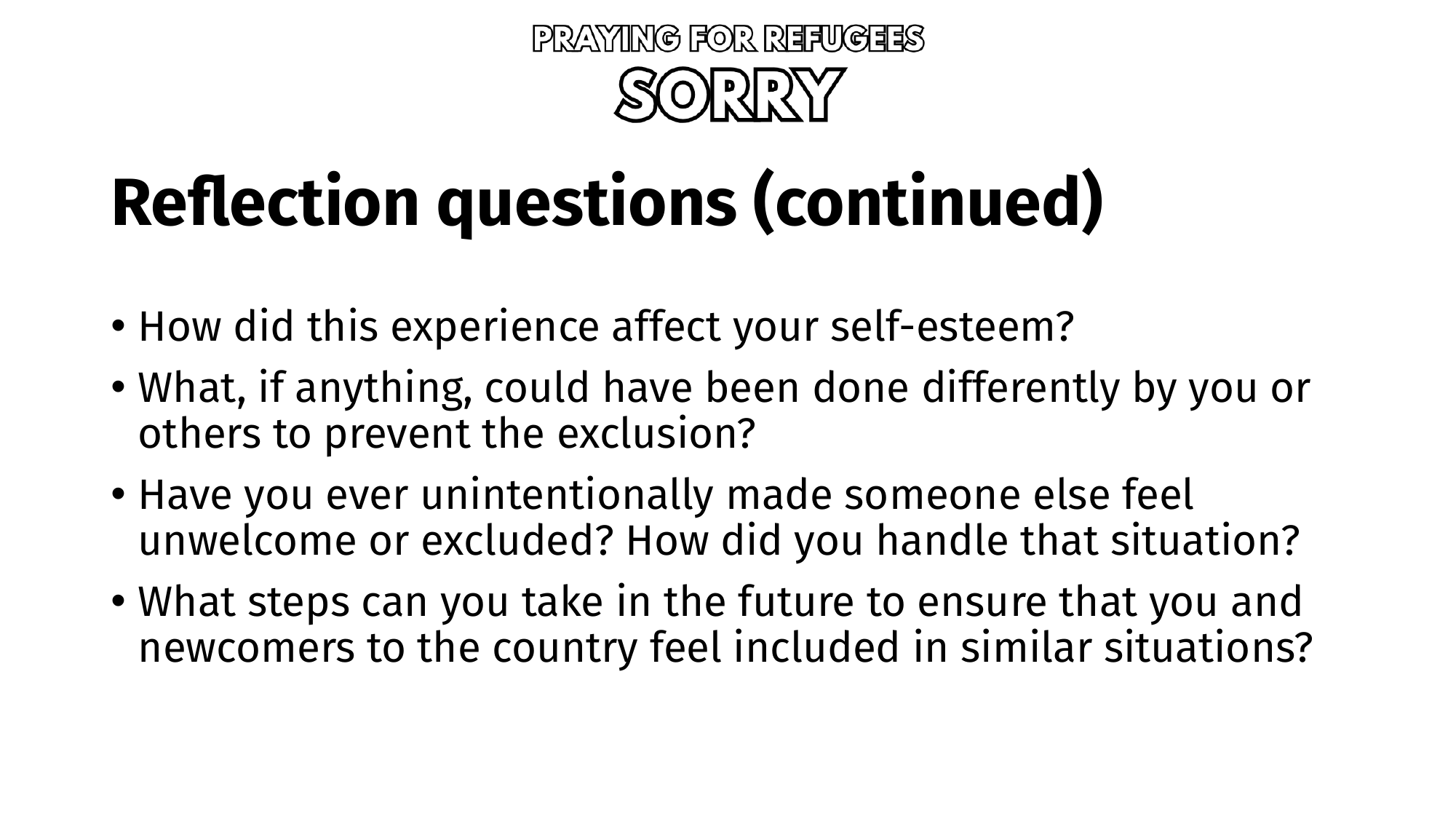

# Reflection questions (continued)
How did this experience affect your self-esteem?
What, if anything, could have been done differently by you or others to prevent the exclusion?
Have you ever unintentionally made someone else feel unwelcome or excluded? How did you handle that situation?
What steps can you take in the future to ensure that you and newcomers to the country feel included in similar situations?